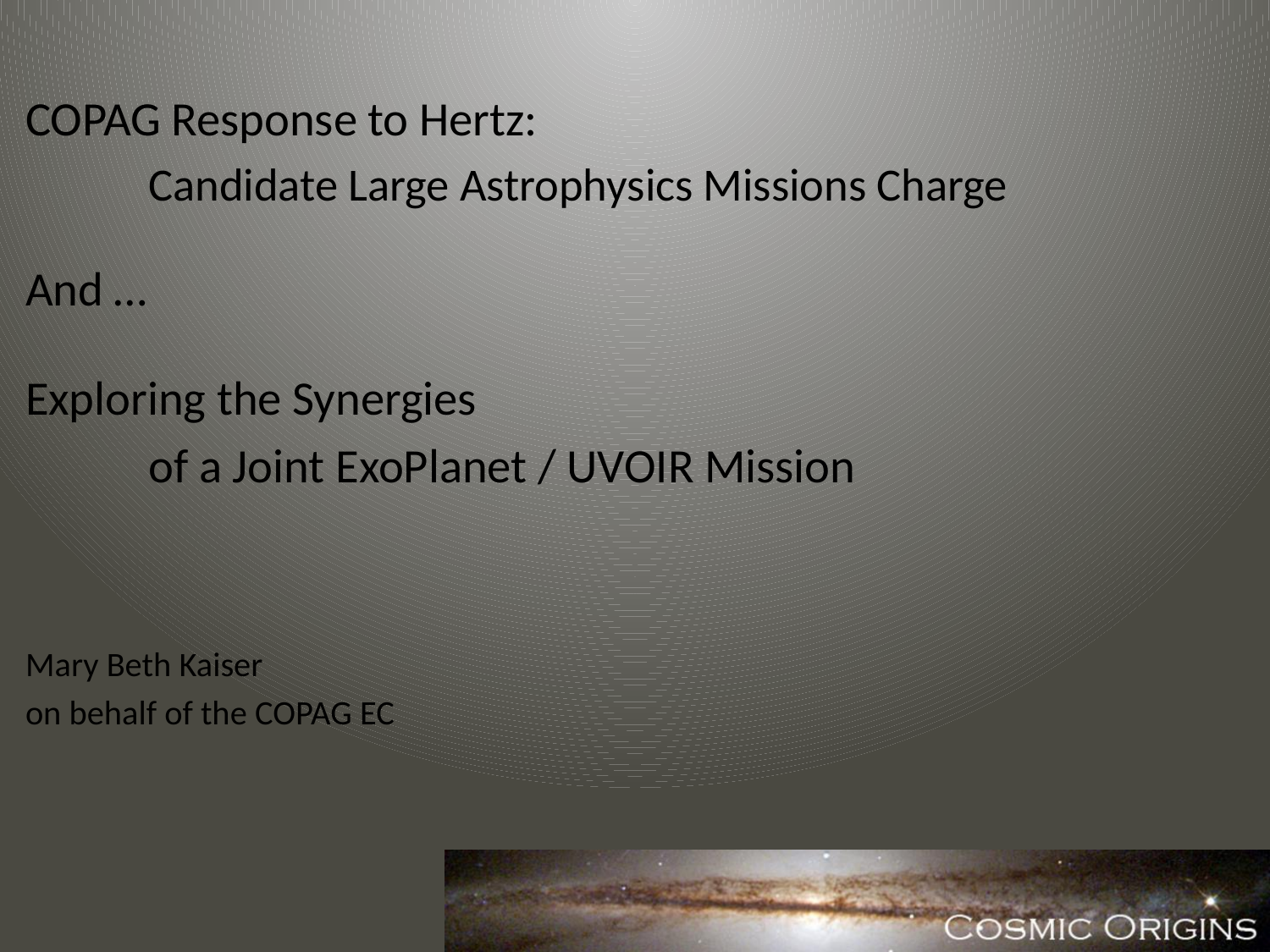

COPAG Response to Hertz:
					Candidate Large Astrophysics Missions Charge

And …

Exploring the Synergies
					of a Joint ExoPlanet / UVOIR Mission

Mary Beth Kaiser
on behalf of the COPAG EC